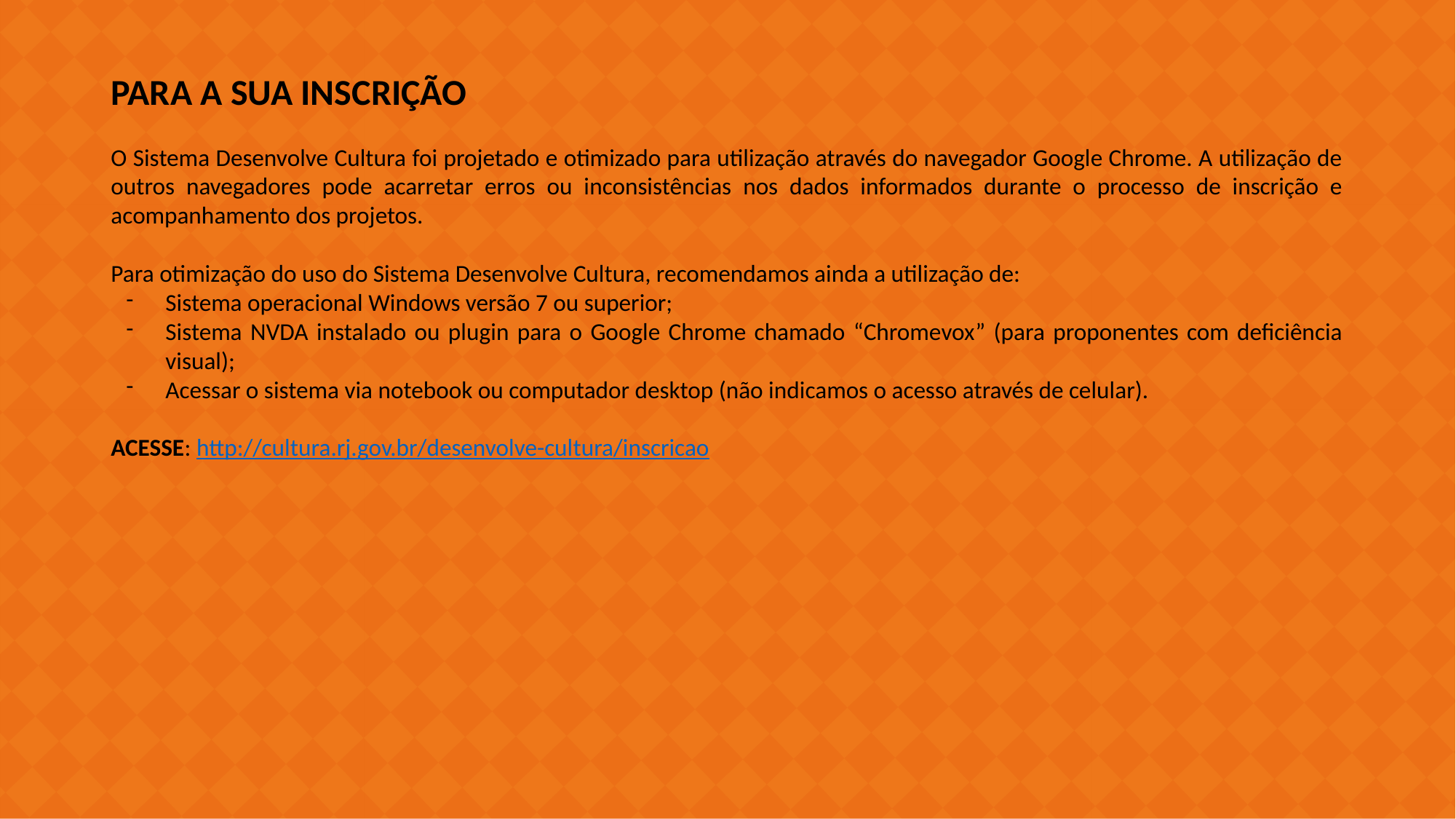

PARA A SUA INSCRIÇÃO

O Sistema Desenvolve Cultura foi projetado e otimizado para utilização através do navegador Google Chrome. A utilização de outros navegadores pode acarretar erros ou inconsistências nos dados informados durante o processo de inscrição e acompanhamento dos projetos.

Para otimização do uso do Sistema Desenvolve Cultura, recomendamos ainda a utilização de:
Sistema operacional Windows versão 7 ou superior;
Sistema NVDA instalado ou plugin para o Google Chrome chamado “Chromevox” (para proponentes com deficiência visual);
Acessar o sistema via notebook ou computador desktop (não indicamos o acesso através de celular).

ACESSE: http://cultura.rj.gov.br/desenvolve-cultura/inscricao